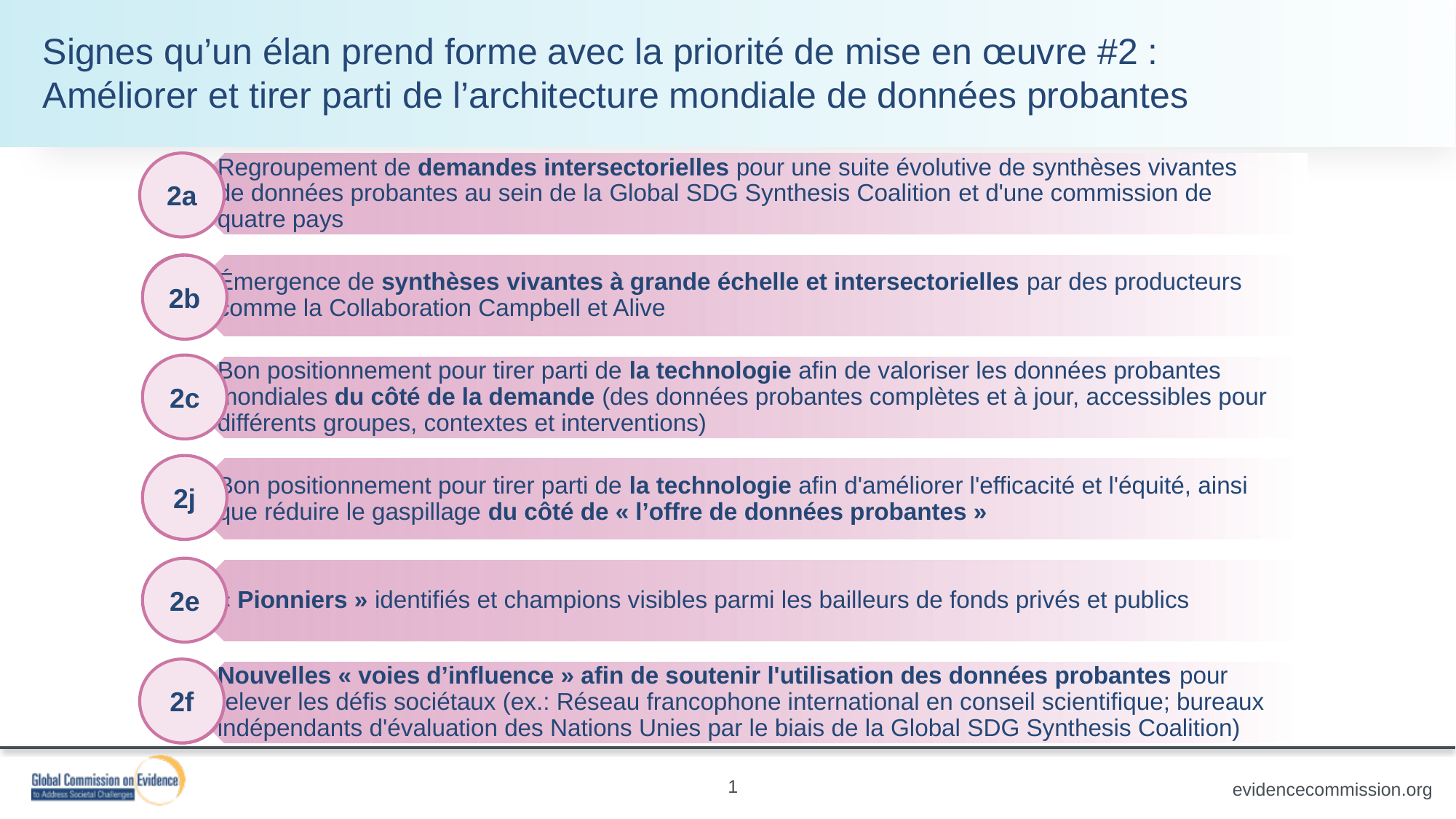

Signes qu’un élan prend forme avec la priorité de mise en œuvre #2 :
Améliorer et tirer parti de l’architecture mondiale de données probantes
Regroupement de demandes intersectorielles pour une suite évolutive de synthèses vivantes de données probantes au sein de la Global SDG Synthesis Coalition et d'une commission de quatre pays
Émergence de synthèses vivantes à grande échelle et intersectorielles par des producteurs comme la Collaboration Campbell et Alive
Bon positionnement pour tirer parti de la technologie afin de valoriser les données probantes mondiales du côté de la demande (des données probantes complètes et à jour, accessibles pour différents groupes, contextes et interventions)
Bon positionnement pour tirer parti de la technologie afin d'améliorer l'efficacité et l'équité, ainsi que réduire le gaspillage du côté de « l’offre de données probantes »
« Pionniers » identifiés et champions visibles parmi les bailleurs de fonds privés et publics
Nouvelles « voies d’influence » afin de soutenir l'utilisation des données probantes pour relever les défis sociétaux (ex.: Réseau francophone international en conseil scientifique; bureaux indépendants d'évaluation des Nations Unies par le biais de la Global SDG Synthesis Coalition)
2a
2b
2c
2j
2e
2f
1